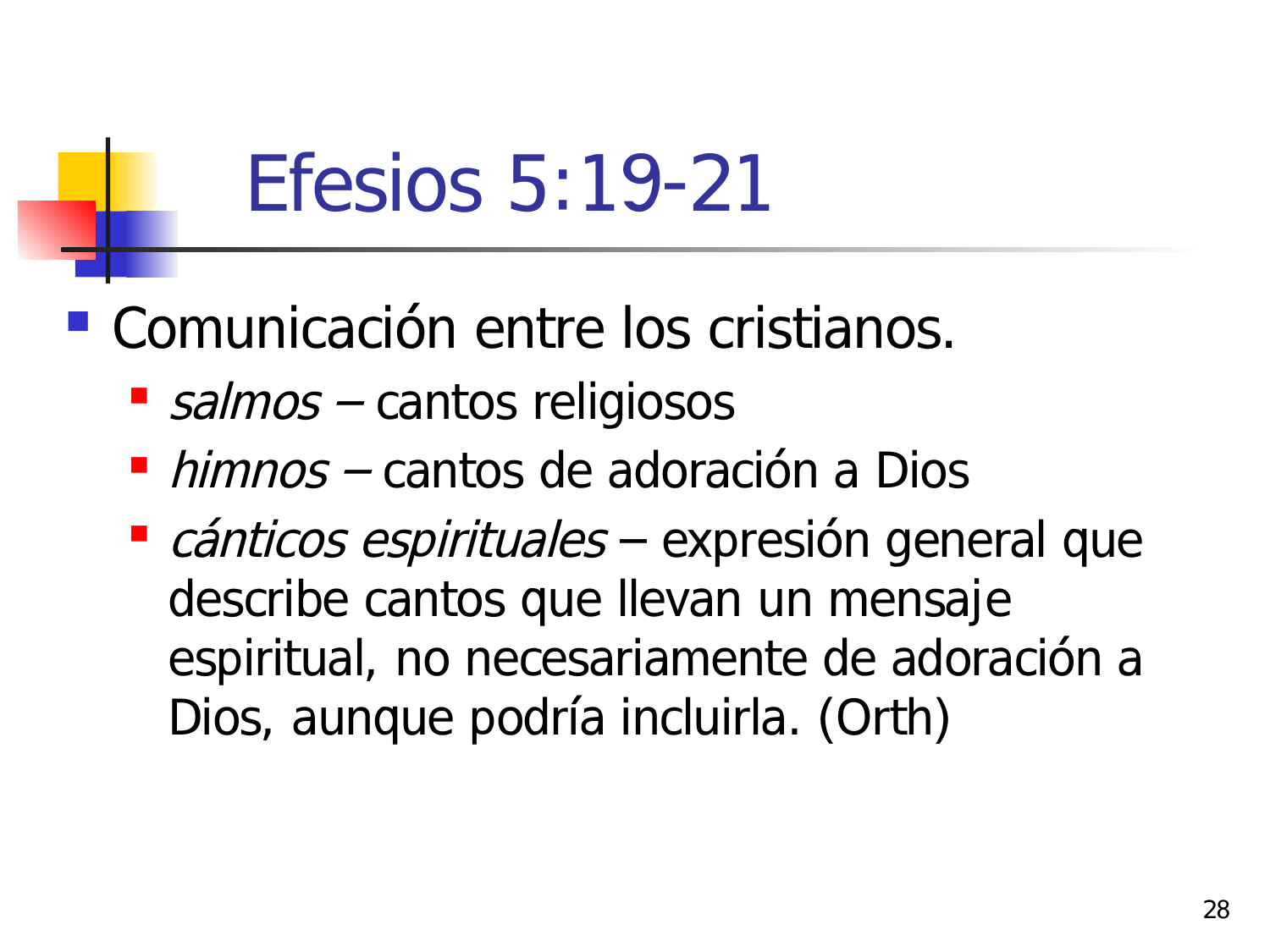

# Efesios 5:19-21
Comunicación entre los cristianos.
salmos – cantos religiosos
himnos – cantos de adoración a Dios
cánticos espirituales – expresión general que describe cantos que llevan un mensaje espiritual, no necesariamente de adoración a Dios, aunque podría incluirla. (Orth)
28